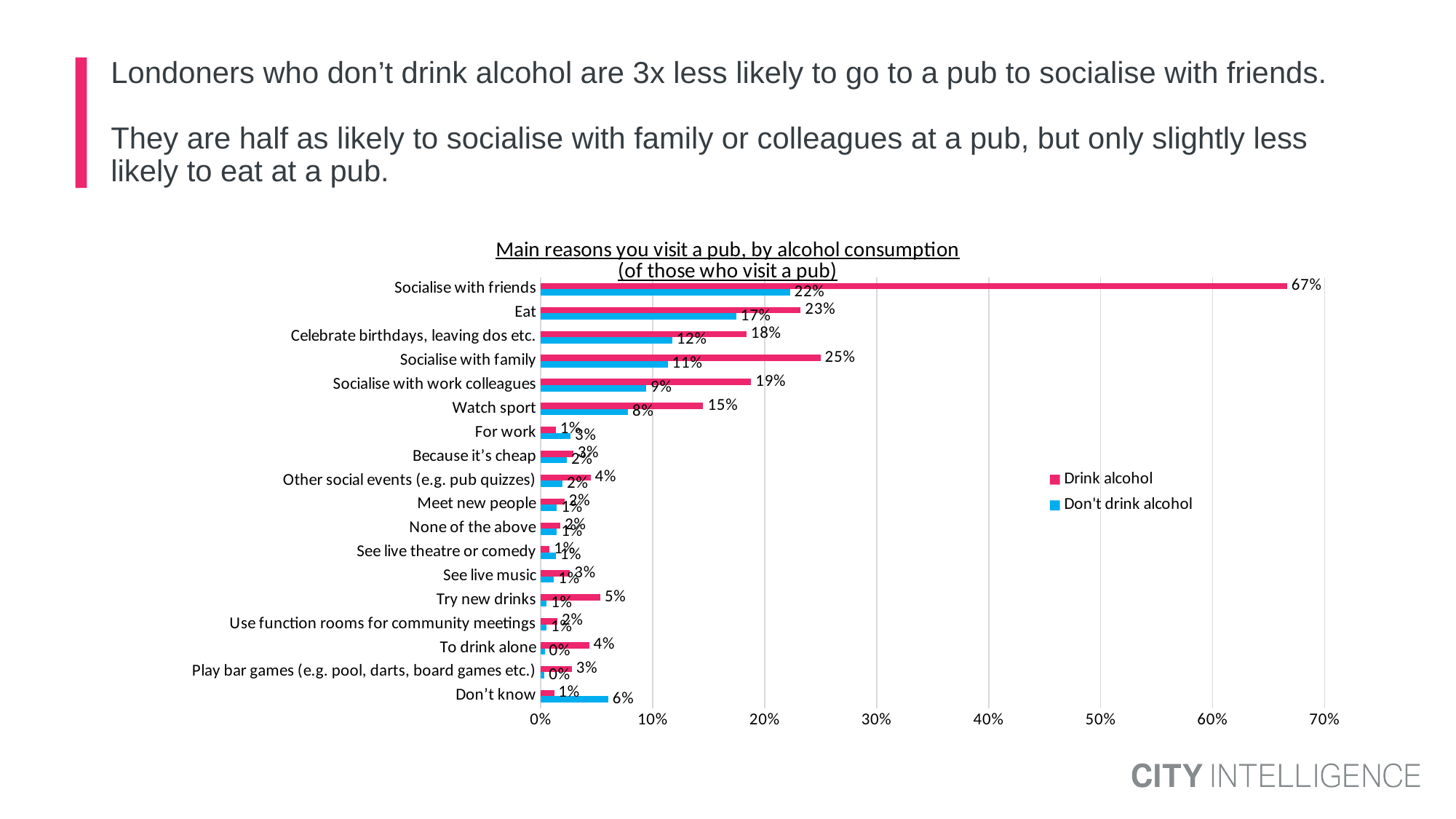

# Londoners who don’t drink alcohol are 3x less likely to go to a pub to socialise with friends. They are half as likely to socialise with family or colleagues at a pub, but only slightly less likely to eat at a pub.

### Chart: Main reasons you visit a pub, by alcohol consumption
(of those who visit a pub)

| Category | Don't drink alcohol | Drink alcohol |
|---|---|---|
| Don’t know | 0.0603 | 0.012 |
| Play bar games (e.g. pool, darts, board games etc.) | 0.0034 | 0.0278 |
| To drink alone | 0.0035 | 0.0433 |
| Use function rooms for community meetings | 0.0052 | 0.015 |
| Try new drinks | 0.0054 | 0.0532 |
| See live music | 0.0118 | 0.0262 |
| See live theatre or comedy | 0.0135 | 0.008 |
| None of the above | 0.0145 | 0.0176 |
| Meet new people | 0.0145 | 0.0213 |
| Other social events (e.g. pub quizzes) | 0.0196 | 0.0446 |
| Because it’s cheap | 0.0235 | 0.029 |
| For work | 0.0267 | 0.0134 |
| Watch sport | 0.078 | 0.1451 |
| Socialise with work colleagues | 0.0943 | 0.188 |
| Socialise with family | 0.1135 | 0.25 |
| Celebrate birthdays, leaving dos etc. | 0.1174 | 0.1838 |
| Eat | 0.1747 | 0.2322 |
| Socialise with friends | 0.2226 | 0.6665 |